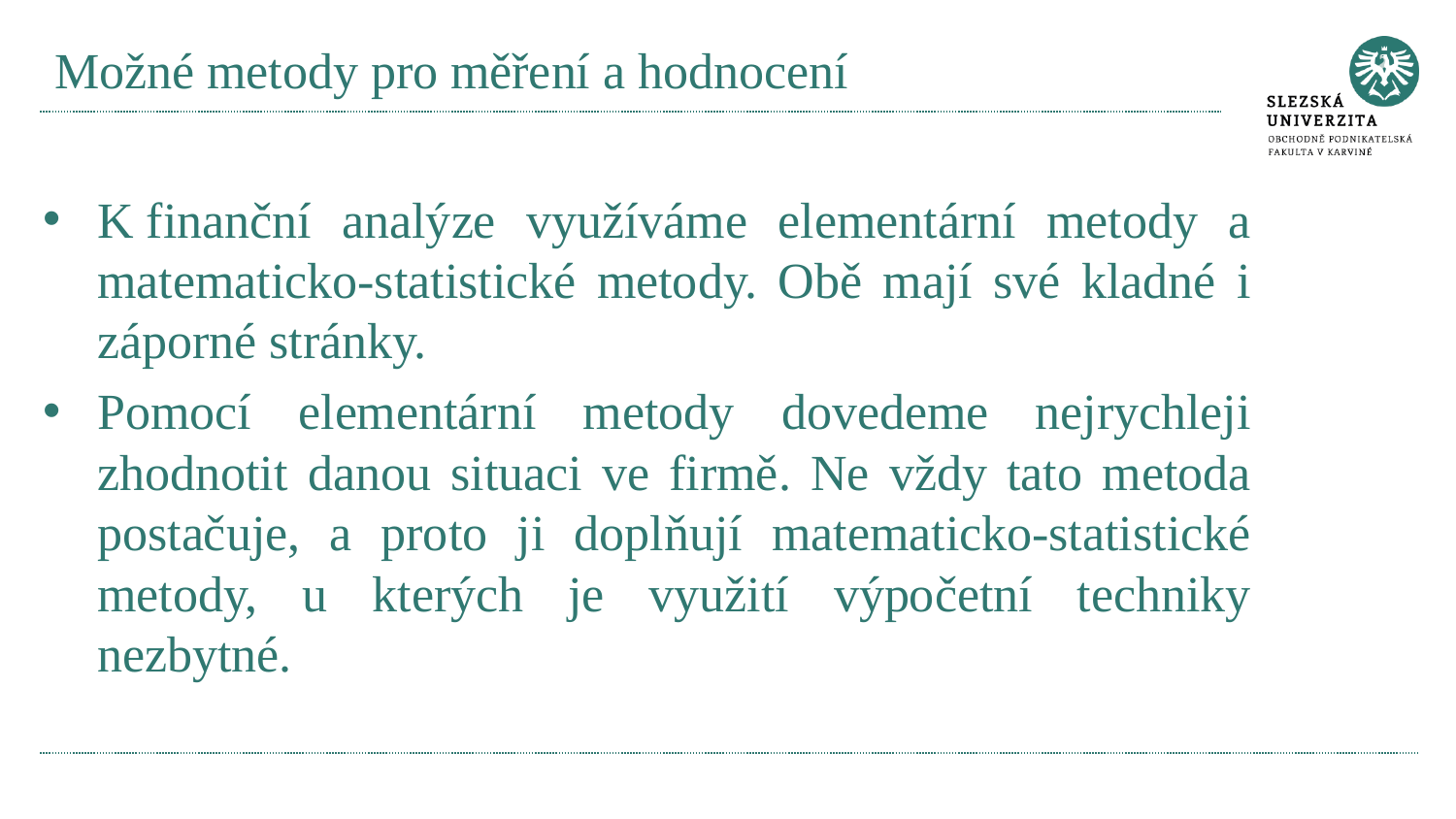

# Možné metody pro měření a hodnocení
K finanční analýze využíváme elementární metody a matematicko-statistické metody. Obě mají své kladné i záporné stránky.
Pomocí elementární metody dovedeme nejrychleji zhodnotit danou situaci ve firmě. Ne vždy tato metoda postačuje, a proto ji doplňují matematicko-statistické metody, u kterých je využití výpočetní techniky nezbytné.